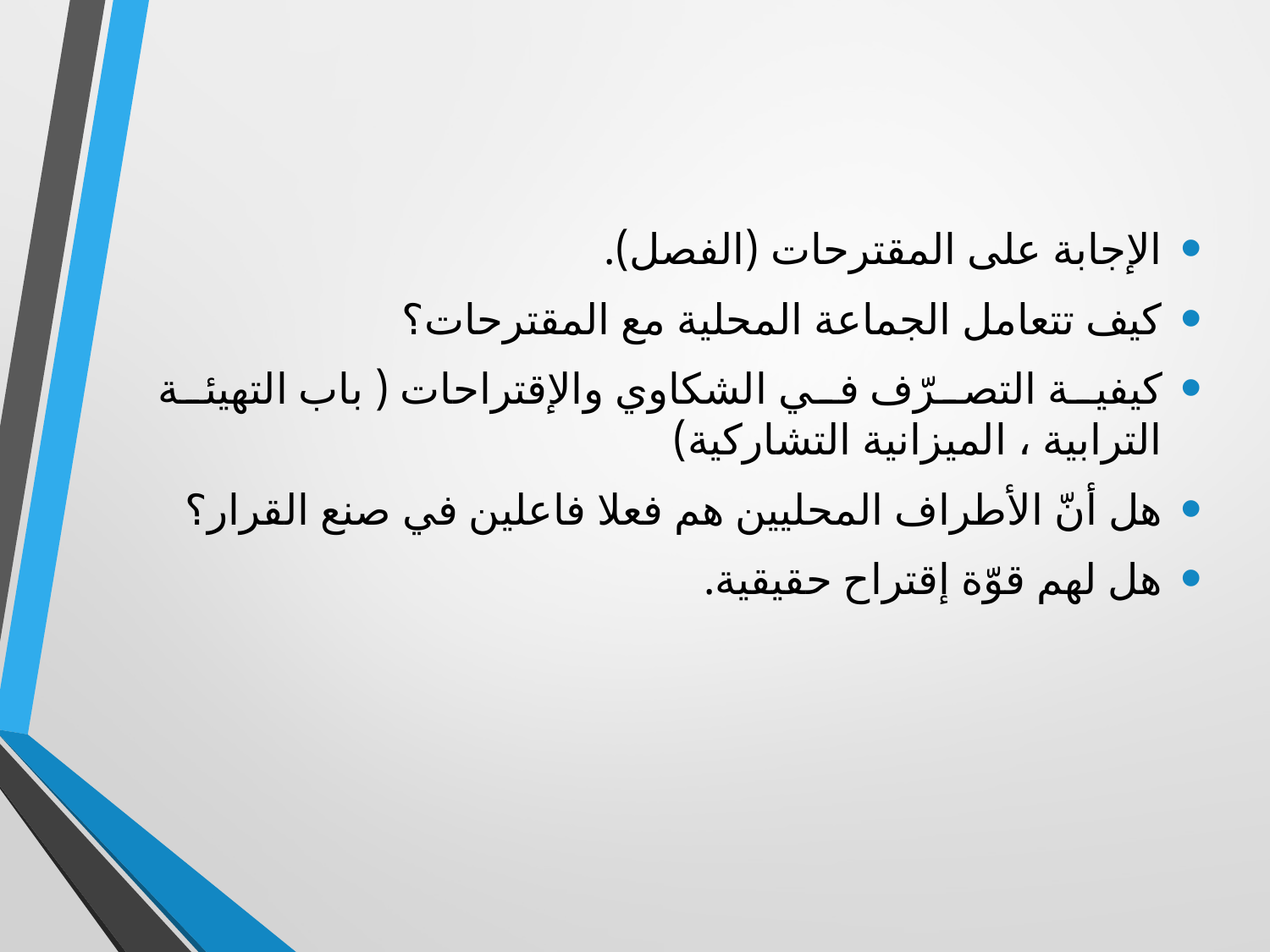

الإجابة على المقترحات (الفصل).
كيف تتعامل الجماعة المحلية مع المقترحات؟
كيفية التصرّف في الشكاوي والإقتراحات ( باب التهيئة الترابية ، الميزانية التشاركية)
هل أنّ الأطراف المحليين هم فعلا فاعلين في صنع القرار؟
هل لهم قوّة إقتراح حقيقية.